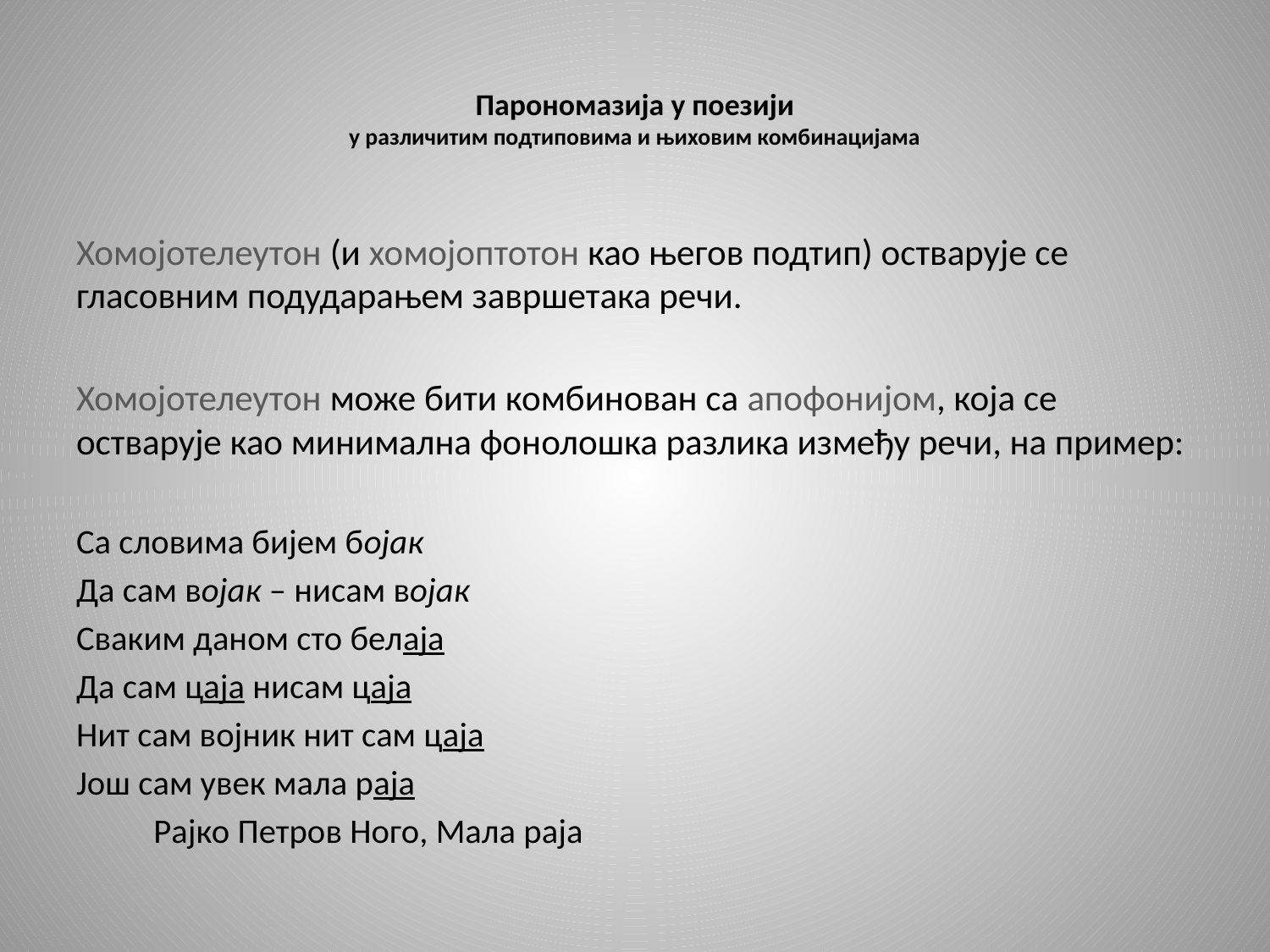

# Парономазија у поезији у различитим подтиповима и њиховим комбинацијама
Хомојотелеутон (и хомојоптотон као његов подтип) остварује се гласовним подударањем завршетака речи.

Хомојотелеутон може бити комбинован са апофонијом, која се остварује као минимална фонолошка разлика између речи, на пример:

Са словима бијем бојак
Да сам војак – нисам војак
Сваким даном сто белаја
Да сам цаја нисам цаја
Нит сам војник нит сам цаја
Још сам увек мала раја
	Рајко Петров Ного, Мала раја